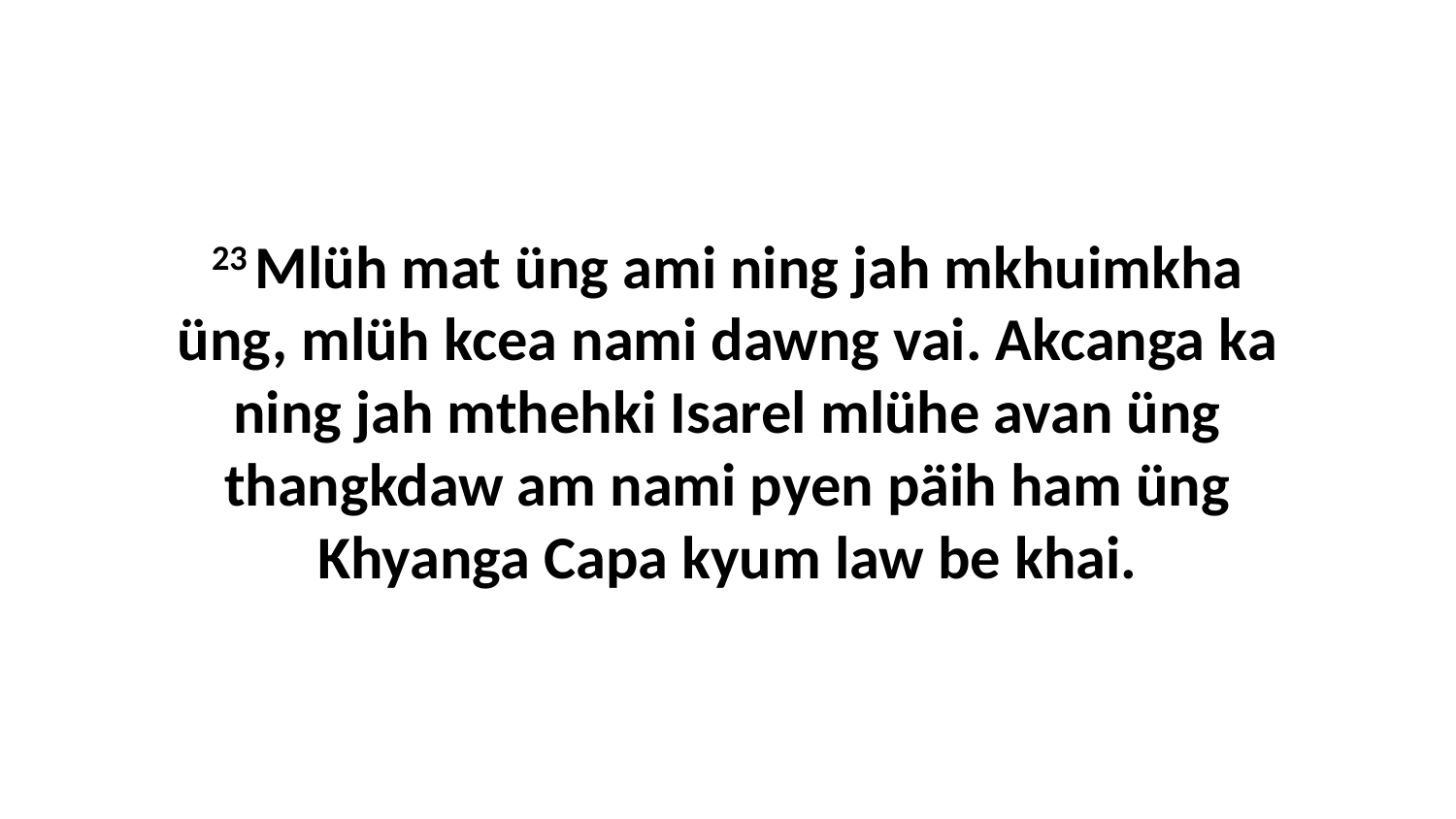

23 Mlüh mat üng ami ning jah mkhuimkha üng, mlüh kcea nami dawng vai. Akcanga ka ning jah mthehki Isarel mlühe avan üng thangkdaw am nami pyen päih ham üng Khyanga Capa kyum law be khai.